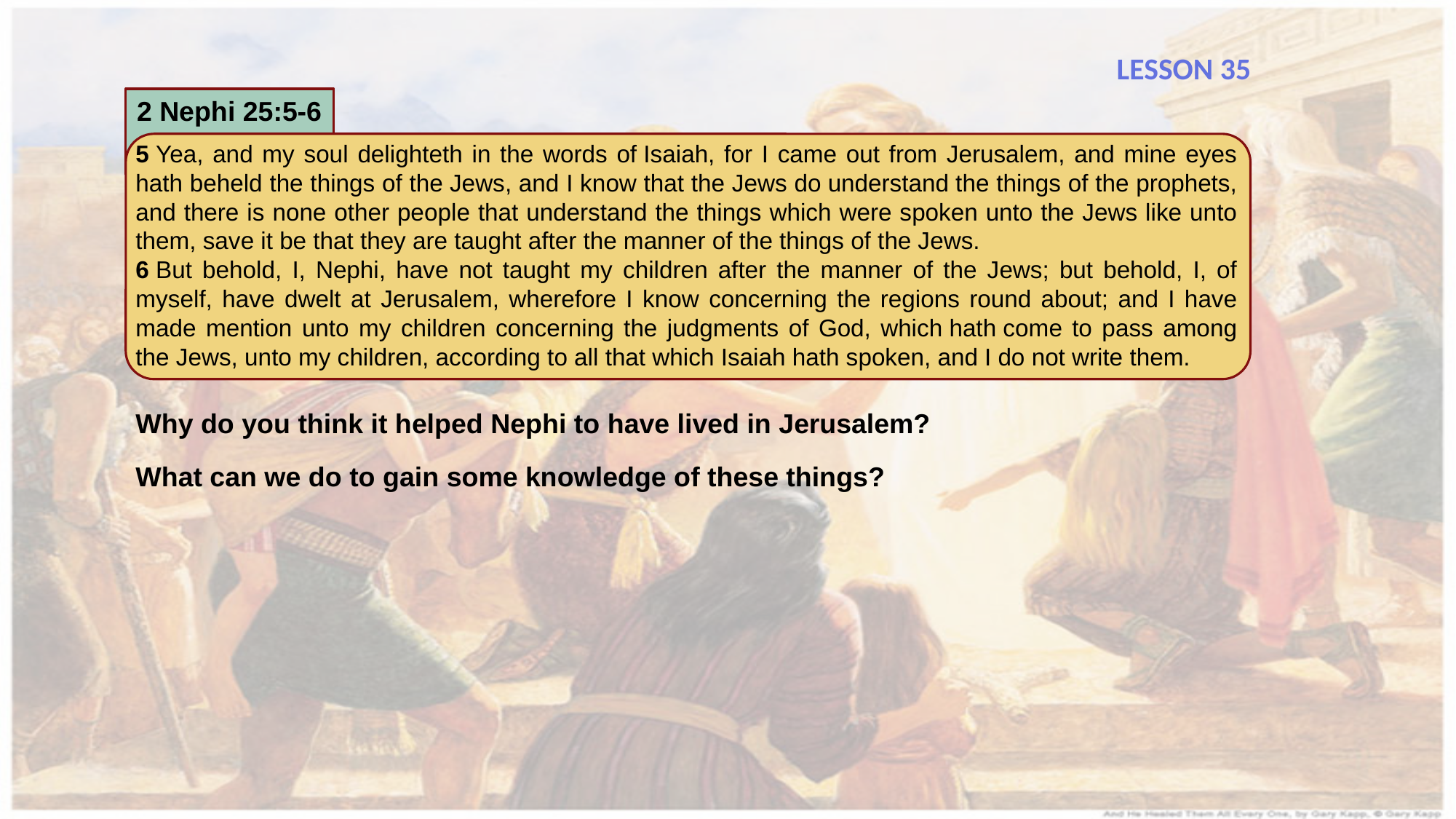

LESSON 35
2 Nephi 25:5-6

5 Yea, and my soul delighteth in the words of Isaiah, for I came out from Jerusalem, and mine eyes hath beheld the things of the Jews, and I know that the Jews do understand the things of the prophets, and there is none other people that understand the things which were spoken unto the Jews like unto them, save it be that they are taught after the manner of the things of the Jews.
6 But behold, I, Nephi, have not taught my children after the manner of the Jews; but behold, I, of myself, have dwelt at Jerusalem, wherefore I know concerning the regions round about; and I have made mention unto my children concerning the judgments of God, which hath come to pass among the Jews, unto my children, according to all that which Isaiah hath spoken, and I do not write them.

Why do you think it helped Nephi to have lived in Jerusalem?
What can we do to gain some knowledge of these things?